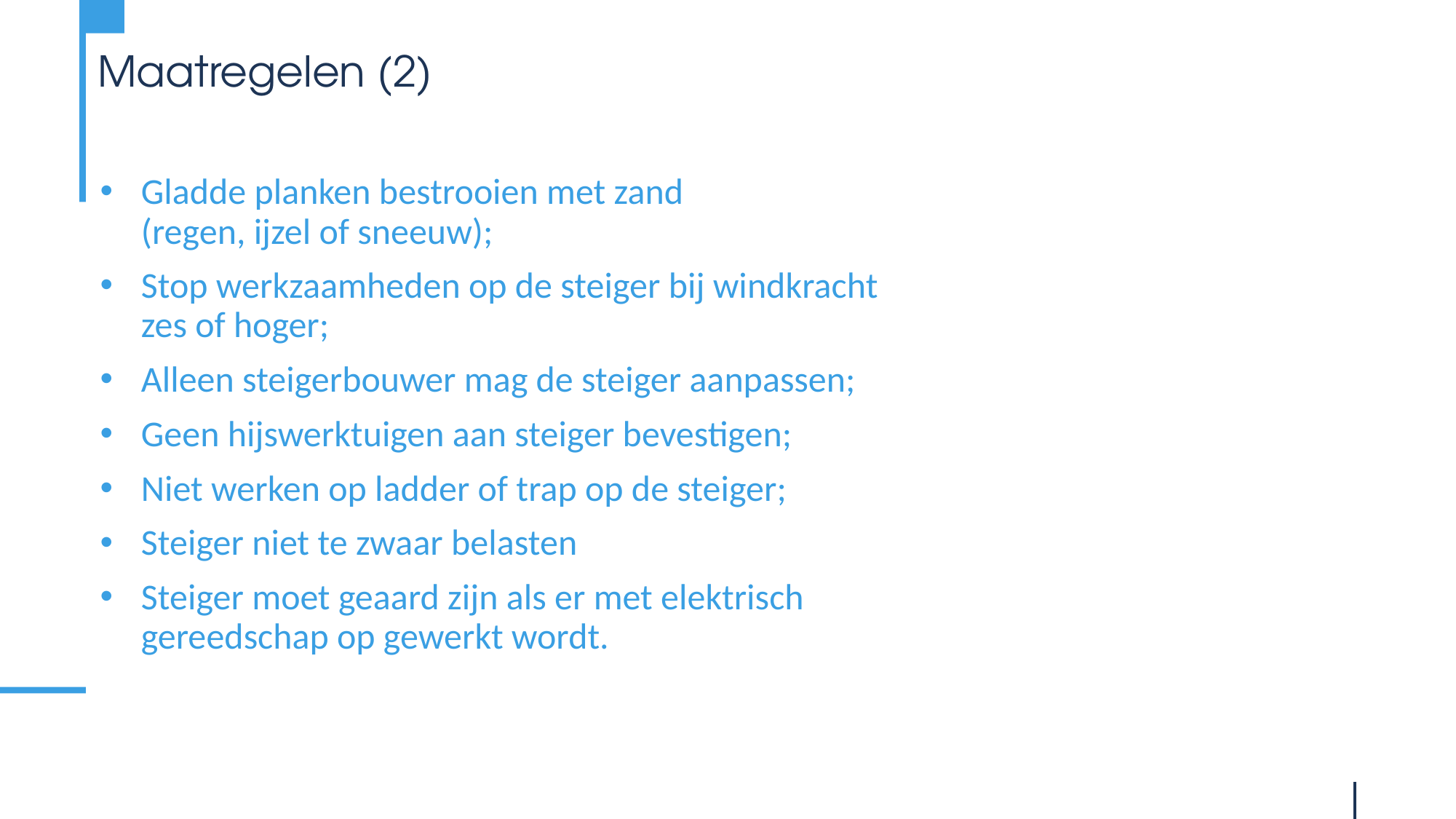

# Maatregelen (2)
Gladde planken bestrooien met zand
(regen, ijzel of sneeuw);
Stop werkzaamheden op de steiger bij windkracht zes of hoger;
Alleen steigerbouwer mag de steiger aanpassen;
Geen hijswerktuigen aan steiger bevestigen;
Niet werken op ladder of trap op de steiger;
Steiger niet te zwaar belasten
Steiger moet geaard zijn als er met elektrisch gereedschap op gewerkt wordt.